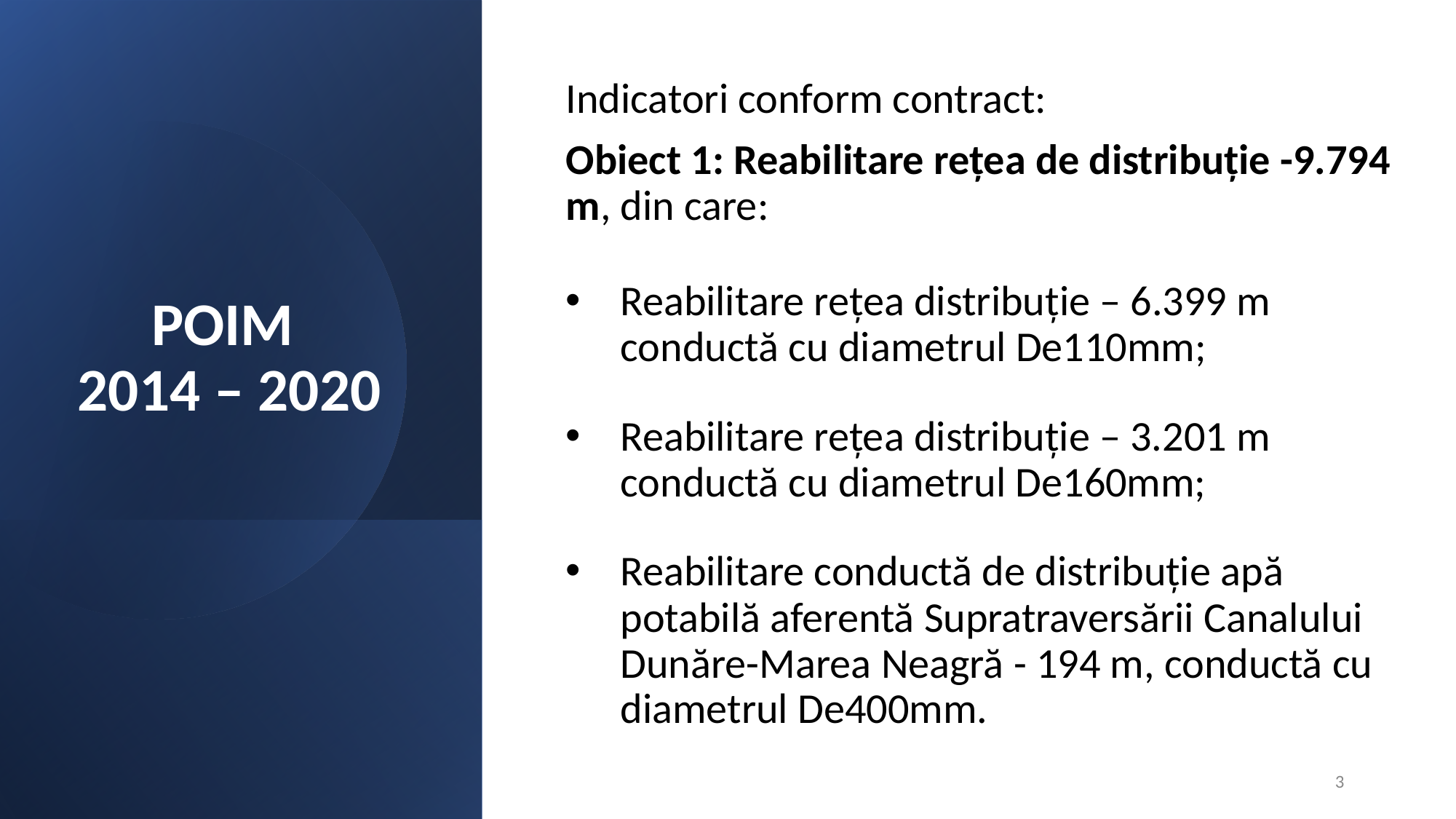

Indicatori conform contract:
Obiect 1: Reabilitare rețea de distribuție -9.794 m, din care:

Reabilitare rețea distribuție – 6.399 m conductă cu diametrul De110mm;

Reabilitare rețea distribuție – 3.201 m conductă cu diametrul De160mm;

Reabilitare conductă de distribuție apă potabilă aferentă Supratraversării Canalului Dunăre-Marea Neagră - 194 m, conductă cu diametrul De400mm.

# POIM 2014 – 2020

3